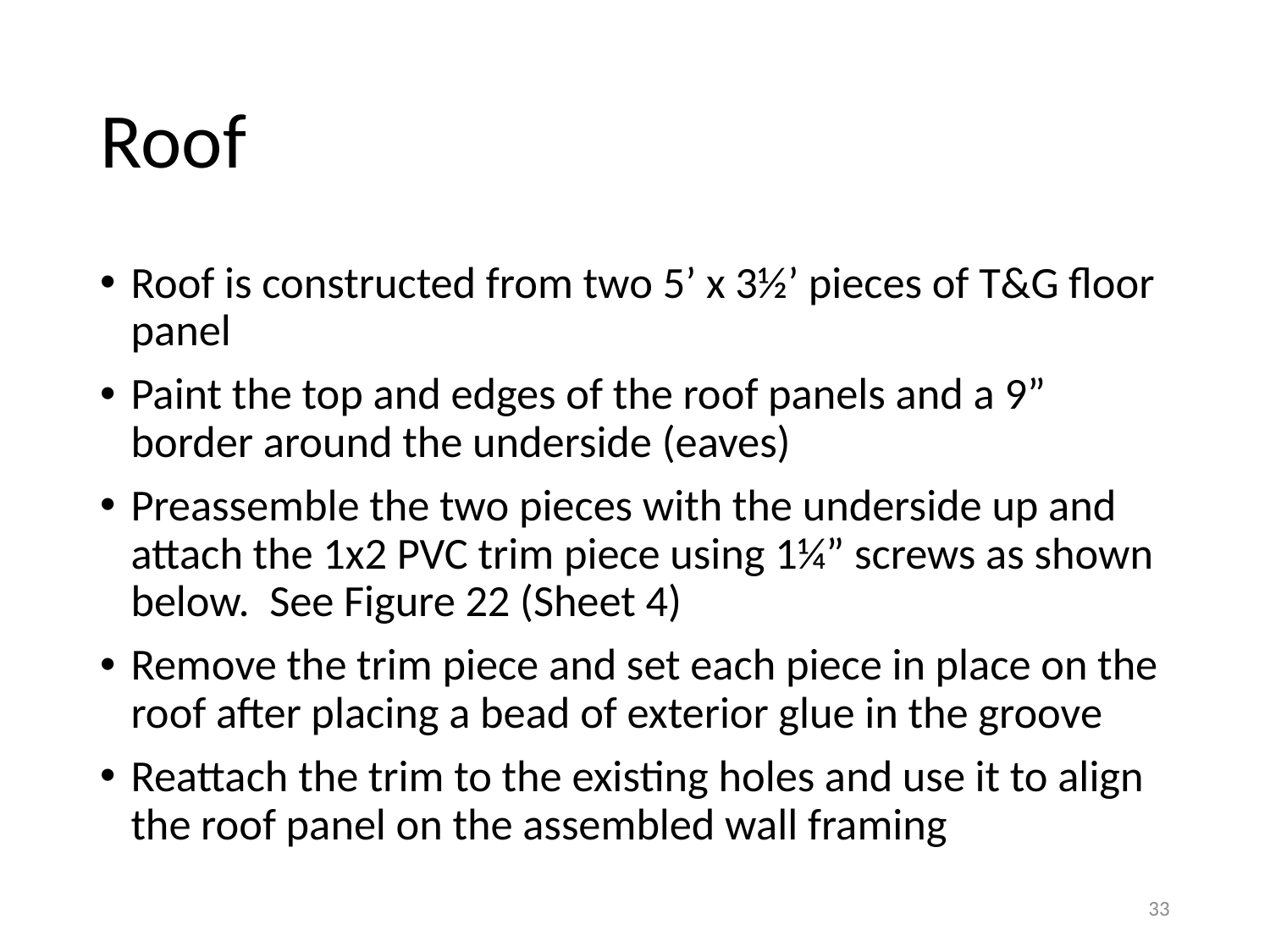

# Roof
Roof is constructed from two 5’ x 3½’ pieces of T&G floor panel
Paint the top and edges of the roof panels and a 9” border around the underside (eaves)
Preassemble the two pieces with the underside up and attach the 1x2 PVC trim piece using 1¼” screws as shown below.  See Figure 22 (Sheet 4)
Remove the trim piece and set each piece in place on the roof after placing a bead of exterior glue in the groove
Reattach the trim to the existing holes and use it to align the roof panel on the assembled wall framing
33